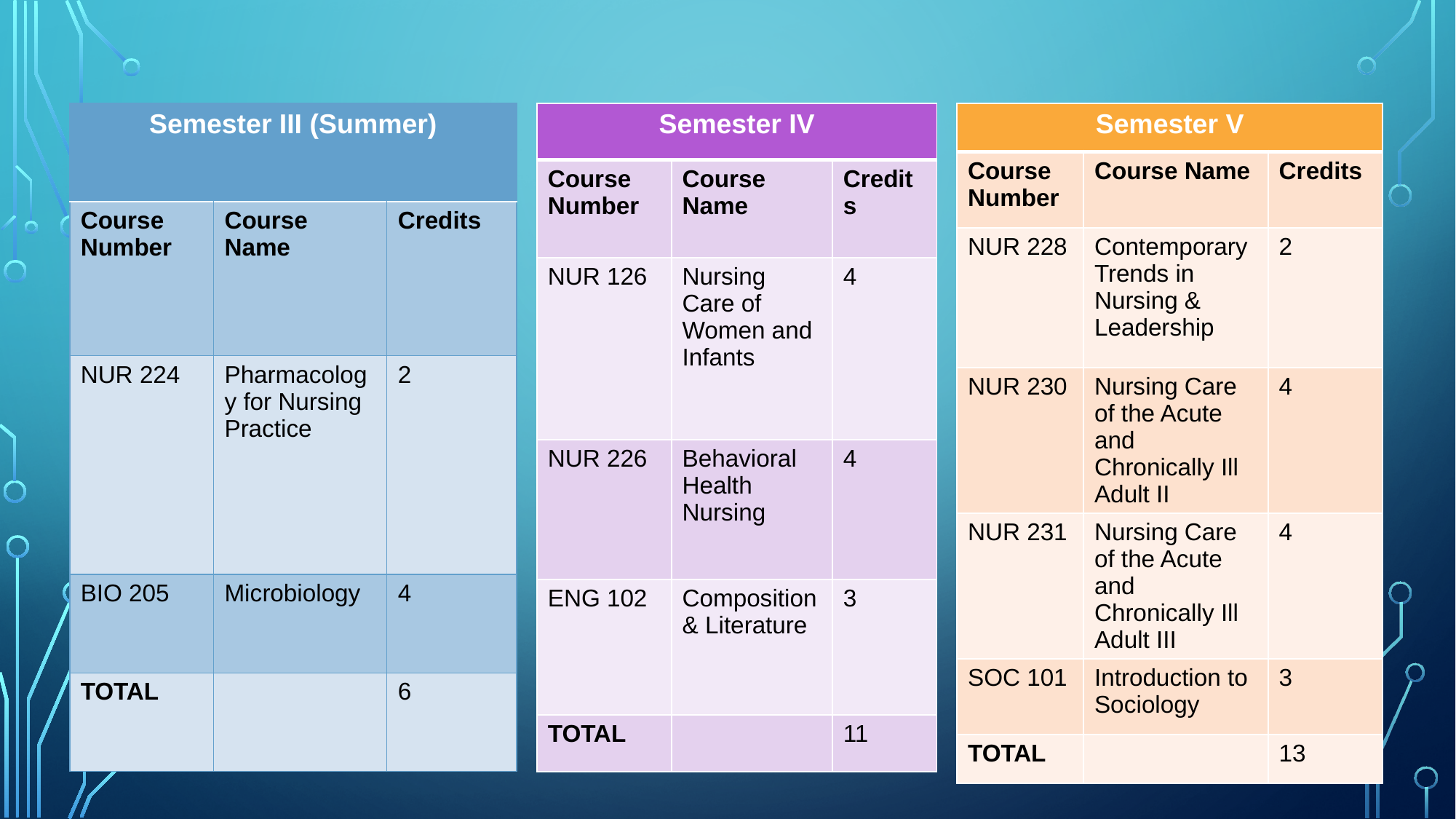

| Semester V |  |  |
| --- | --- | --- |
| Course Number | Course Name | Credits |
| NUR 228 | Contemporary Trends in Nursing & Leadership | 2 |
| NUR 230 | Nursing Care of the Acute and Chronically Ill Adult II | 4 |
| NUR 231 | Nursing Care of the Acute and Chronically Ill Adult III | 4 |
| SOC 101 | Introduction to Sociology | 3 |
| TOTAL |  | 13 |
| Semester IV |  |  |
| --- | --- | --- |
| Course Number | Course Name | Credits |
| NUR 126 | Nursing Care of Women and Infants | 4 |
| NUR 226 | Behavioral Health Nursing | 4 |
| ENG 102 | Composition & Literature | 3 |
| TOTAL |  | 11 |
| Semester III (Summer) |  |  |
| --- | --- | --- |
| Course Number | Course Name | Credits |
| NUR 224 | Pharmacology for Nursing Practice | 2 |
| BIO 205 | Microbiology | 4 |
| TOTAL |  | 6 |